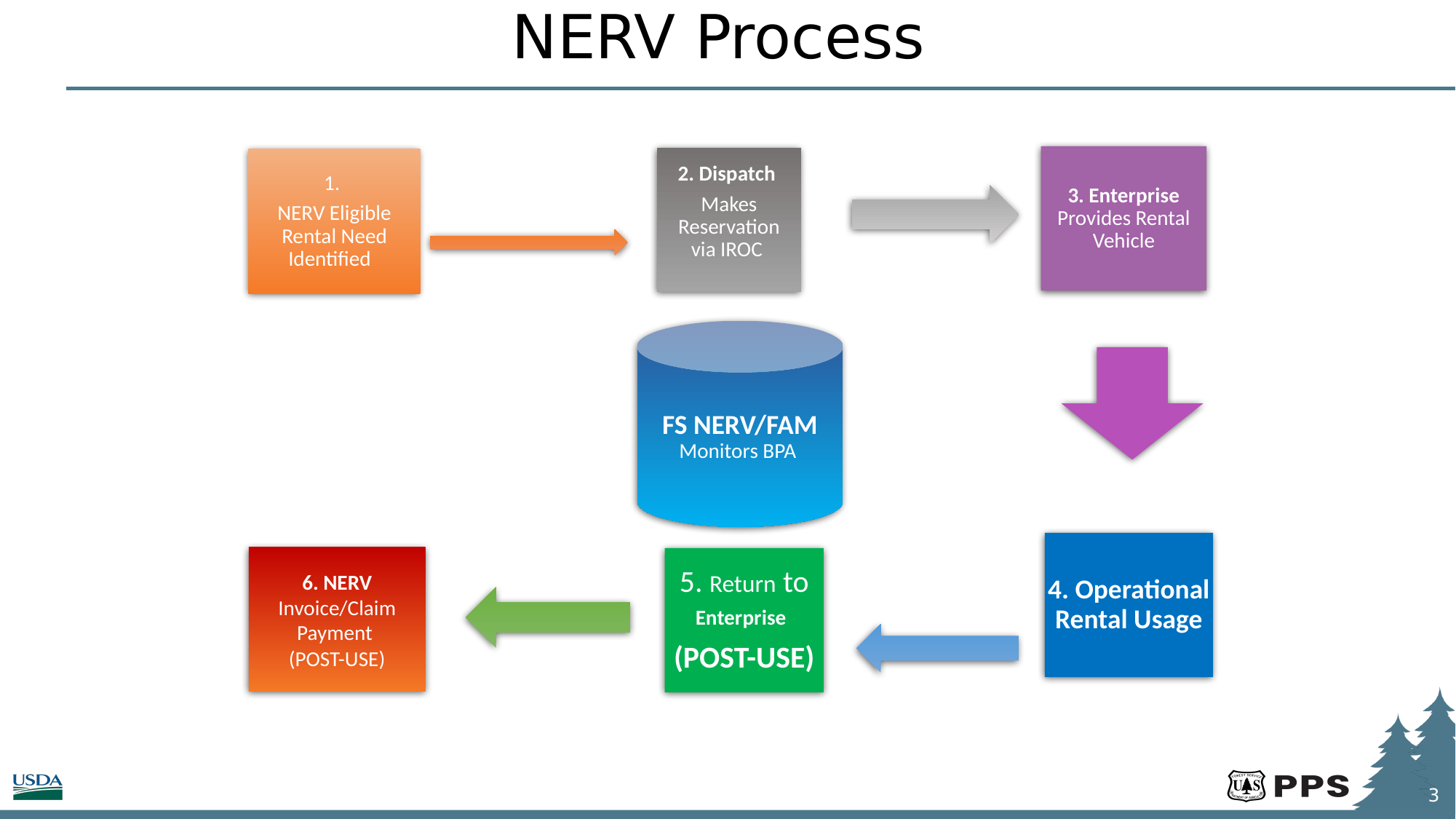

NERV Process
#
FS NERV/FAM Monitors BPA
1.
NERV Eligible Rental Need Identified

2. Dispatch
Makes Reservation via IROC

3. Enterprise Provides Rental Vehicle
4. Operational Rental Usage
5. Return to Enterprise
(POST-USE)
6. NERV Invoice/Claim
Payment
(POST-USE)

3